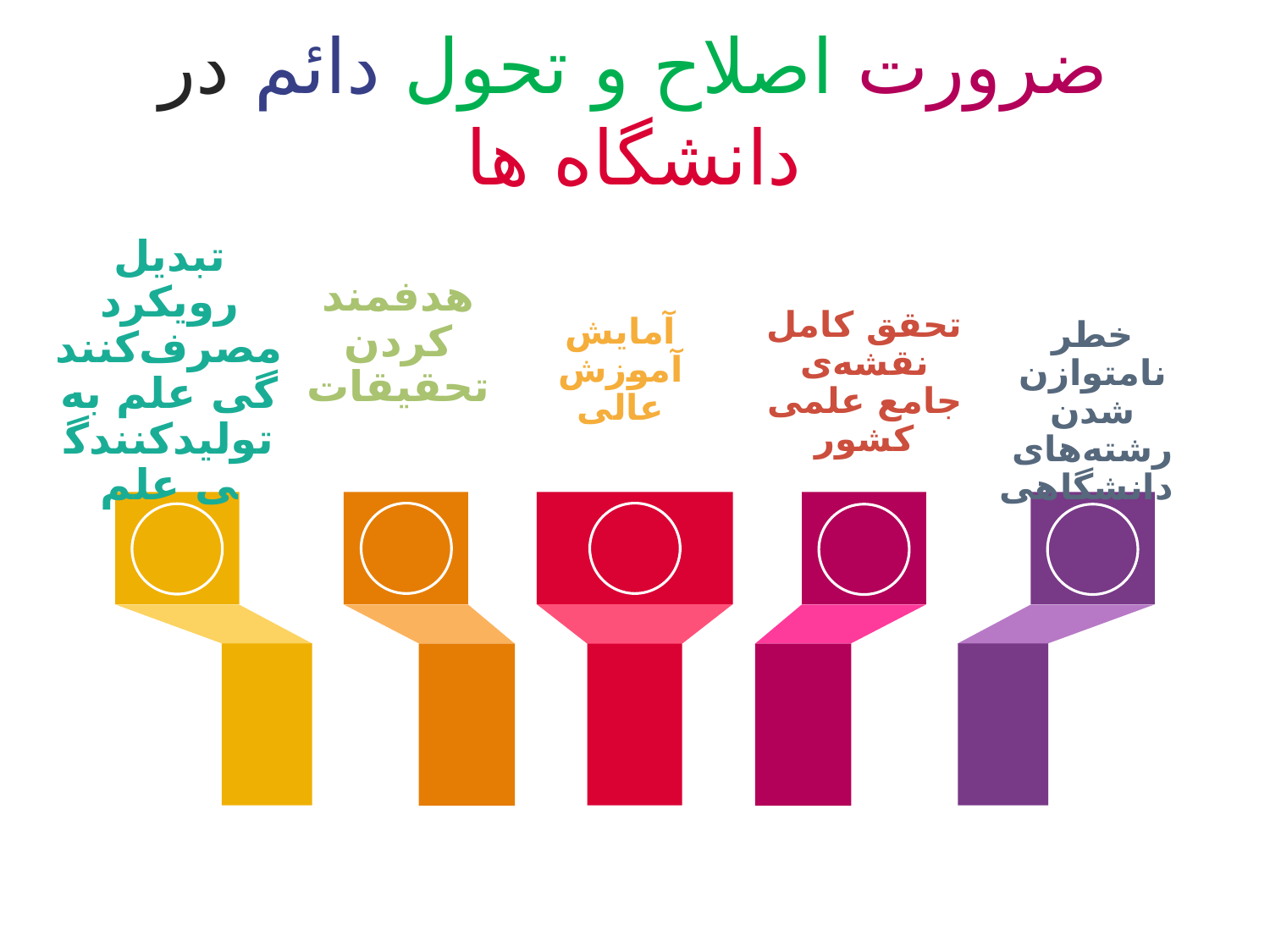

# ضرورت اصلاح و تحول دائم در دانشگاه ها
تبدیل رویکرد مصرف‌کنندگی علم به تولیدکنندگی علم
هدفمند کردن تحقیقات
تحقق کامل نقشه‌ی جامع علمی کشور
آمایش آموزش عالی
خطر نامتوازن شدن رشته‌های دانشگاهی